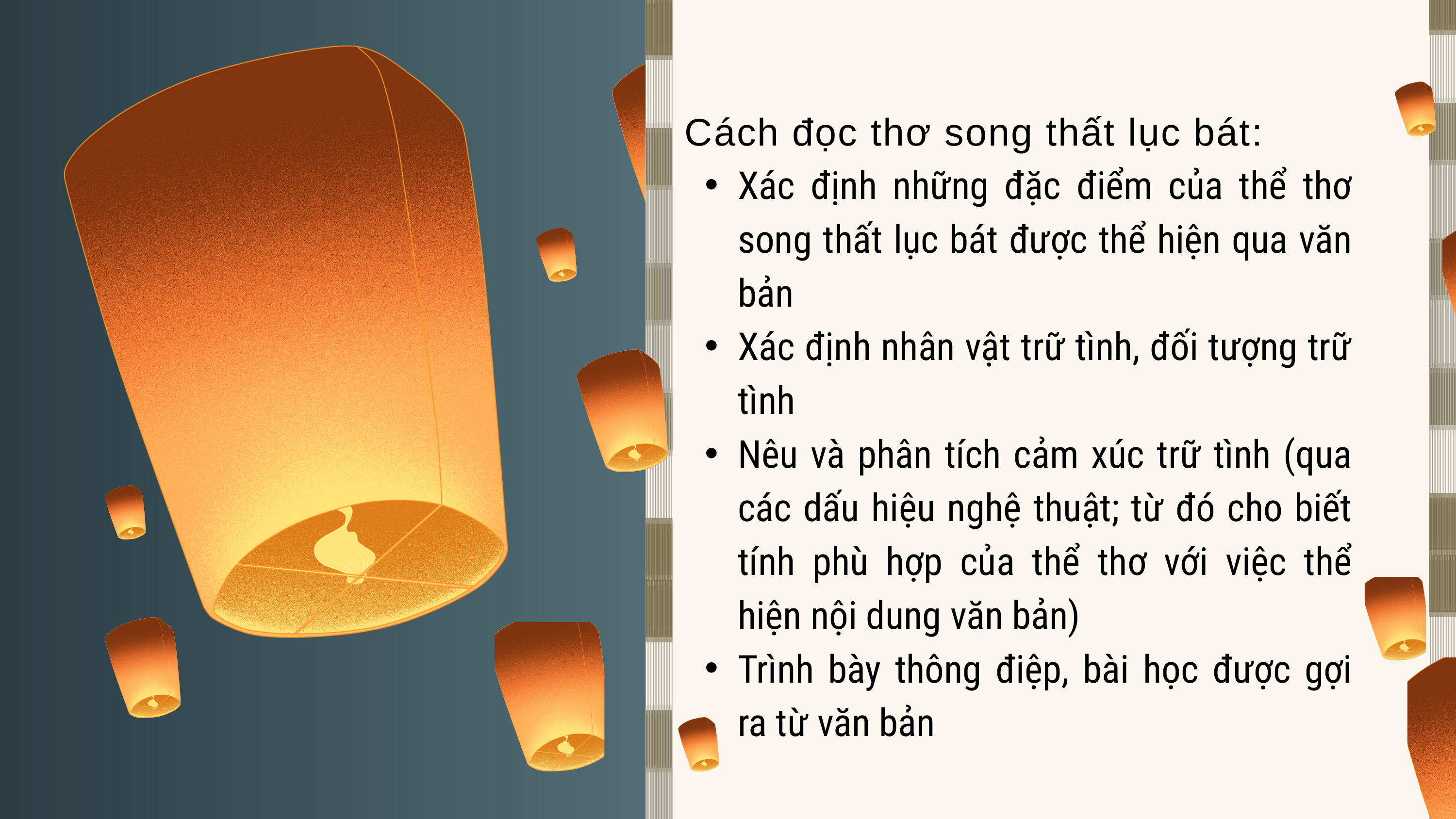

Cách đọc thơ song thất lục bát:
Xác định những đặc điểm của thể thơ song thất lục bát được thể hiện qua văn bản
Xác định nhân vật trữ tình, đối tượng trữ tình
Nêu và phân tích cảm xúc trữ tình (qua các dấu hiệu nghệ thuật; từ đó cho biết tính phù hợp của thể thơ với việc thể hiện nội dung văn bản)
Trình bày thông điệp, bài học được gợi ra từ văn bản